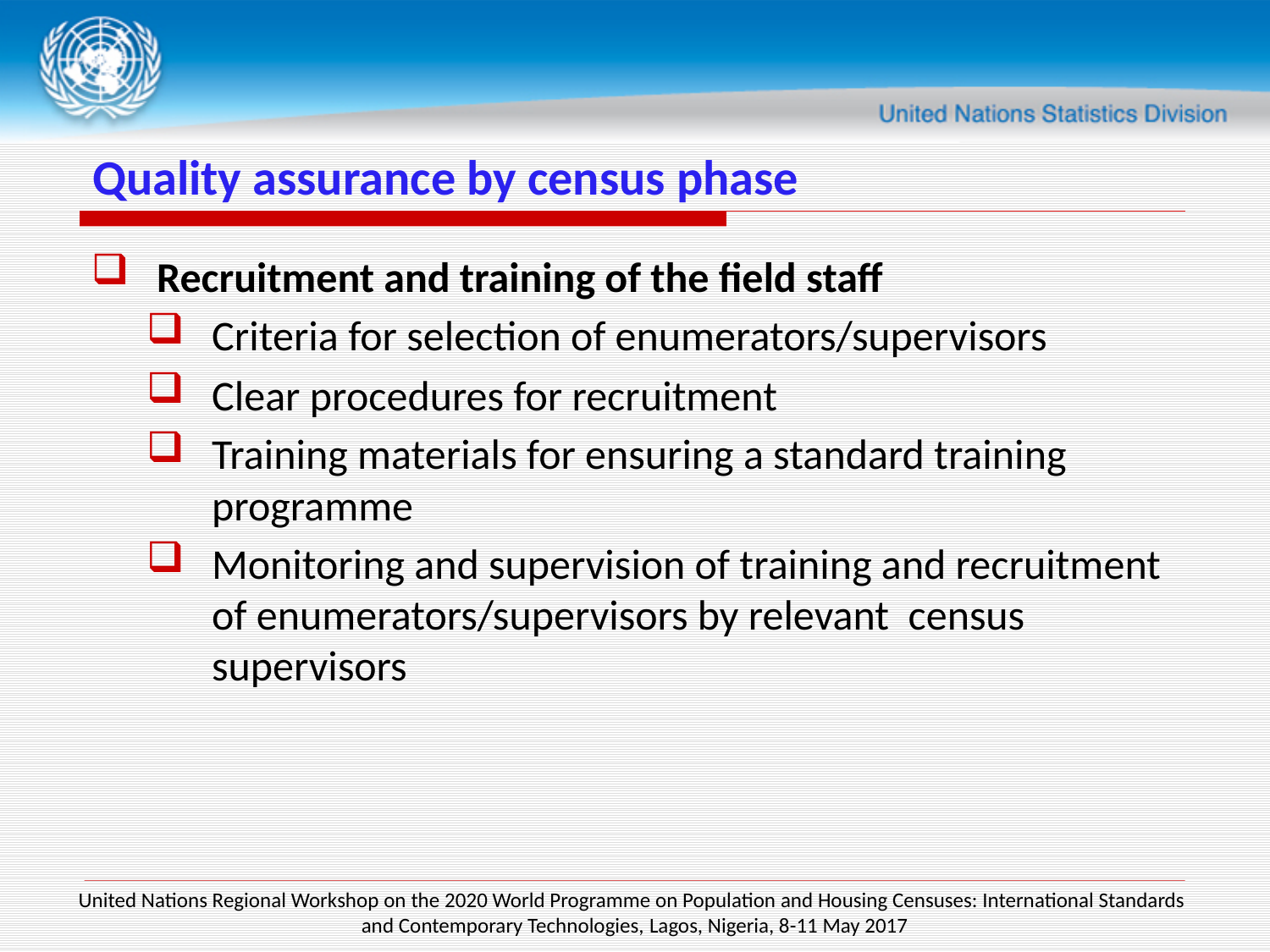

# Quality assurance by census phase
Recruitment and training of the field staff
Criteria for selection of enumerators/supervisors
Clear procedures for recruitment
Training materials for ensuring a standard training programme
Monitoring and supervision of training and recruitment of enumerators/supervisors by relevant  census supervisors